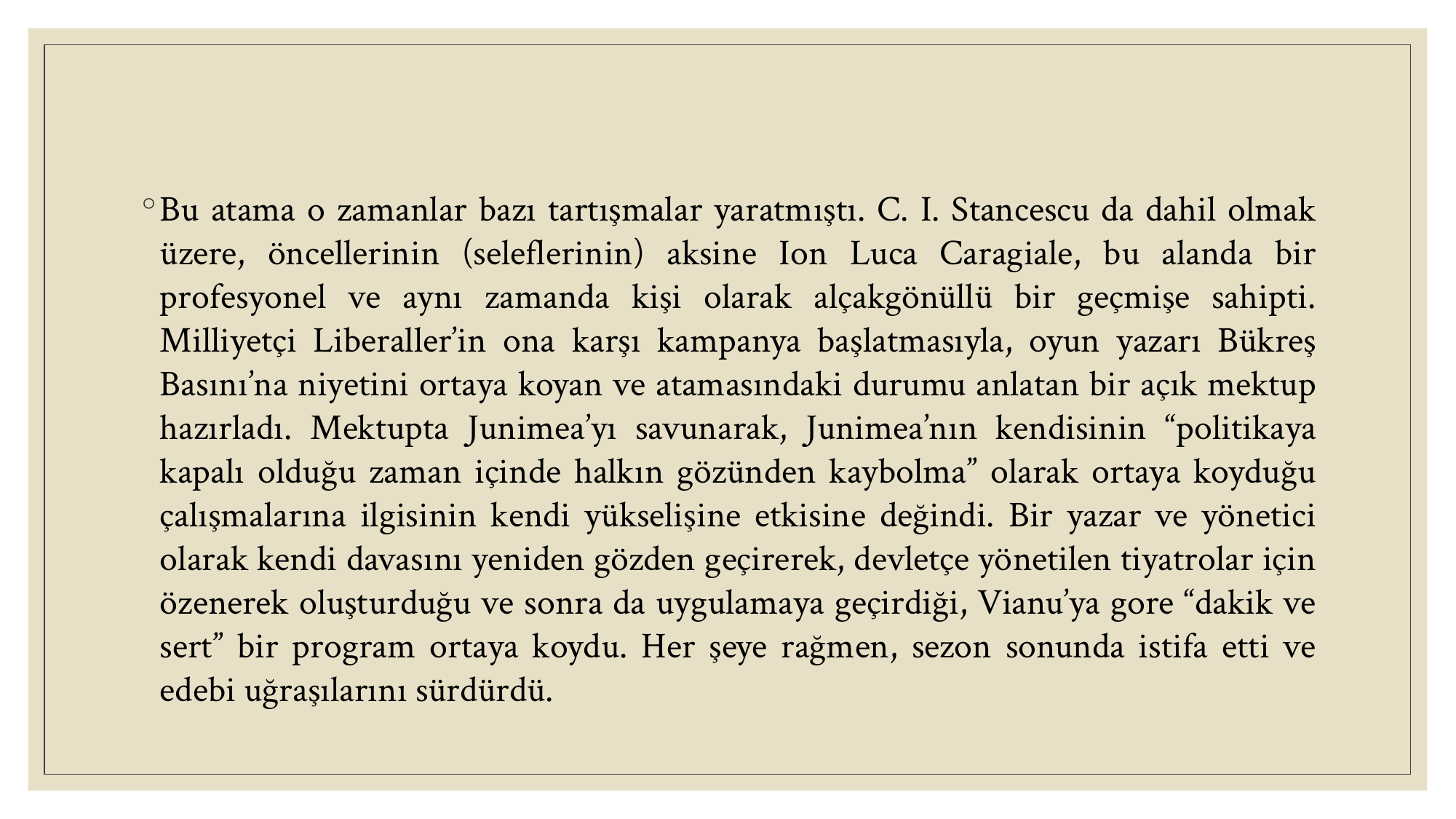

Bu atama o zamanlar bazı tartışmalar yaratmıştı. C. I. Stancescu da dahil olmak üzere, öncellerinin (seleflerinin) aksine Ion Luca Caragiale, bu alanda bir profesyonel ve aynı zamanda kişi olarak alçakgönüllü bir geçmişe sahipti. Milliyetçi Liberaller’in ona karşı kampanya başlatmasıyla, oyun yazarı Bükreş Basını’na niyetini ortaya koyan ve atamasındaki durumu anlatan bir açık mektup hazırladı. Mektupta Junimea’yı savunarak, Junimea’nın kendisinin “politikaya kapalı olduğu zaman içinde halkın gözünden kaybolma” olarak ortaya koyduğu çalışmalarına ilgisinin kendi yükselişine etkisine değindi. Bir yazar ve yönetici olarak kendi davasını yeniden gözden geçirerek, devletçe yönetilen tiyatrolar için özenerek oluşturduğu ve sonra da uygulamaya geçirdiği, Vianu’ya gore “dakik ve sert” bir program ortaya koydu. Her şeye rağmen, sezon sonunda istifa etti ve edebi uğraşılarını sürdürdü.